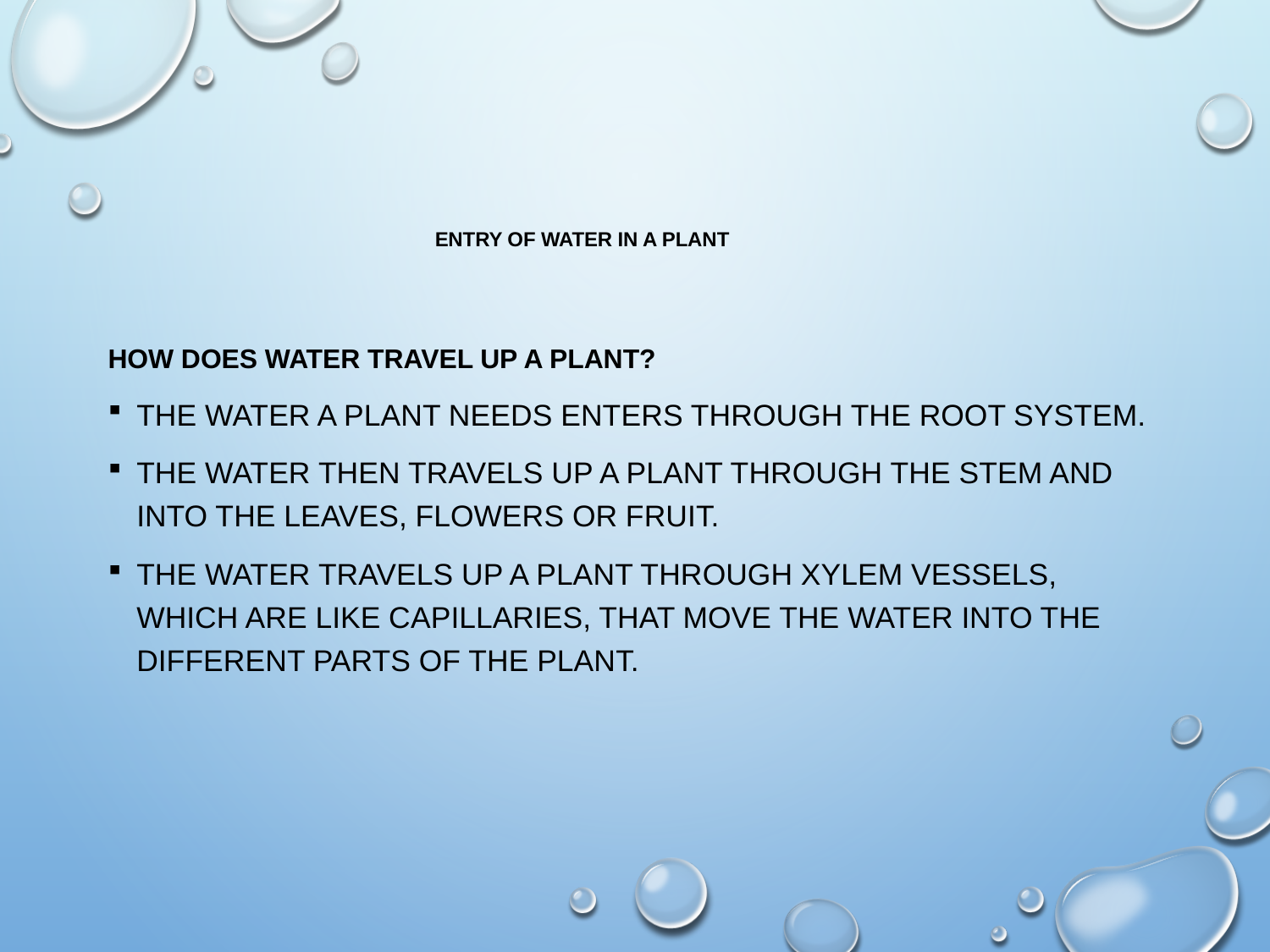

# Entry of Water in a Plant
How does water travel up a plant?
The water a plant needs enters through the root system.
The water then travels up a plant through the stem and into the leaves, flowers or fruit.
The water travels up a plant through xylem vessels, which are like capillaries, that move the water into the different parts of the plant.